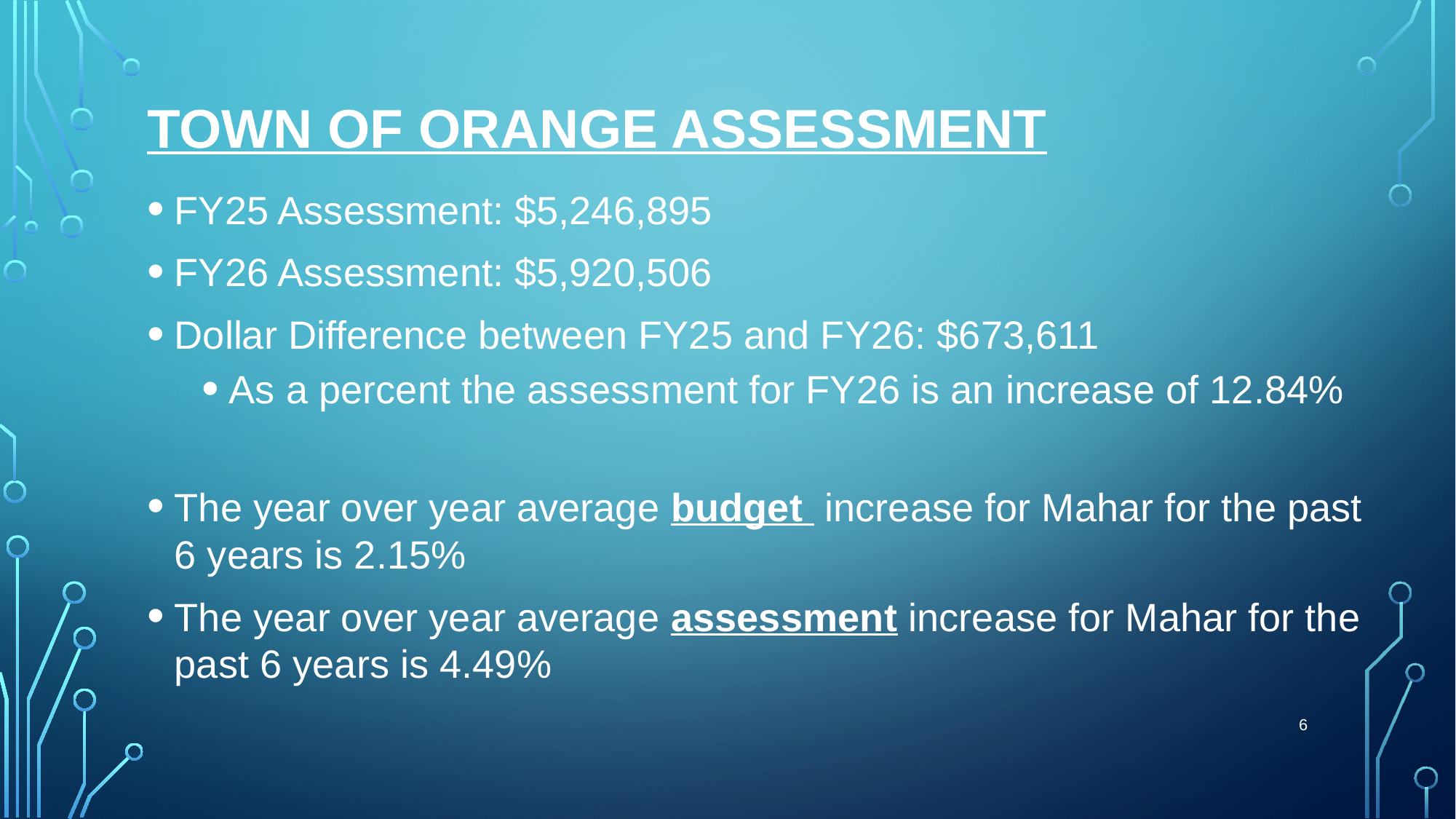

# Town of Orange Assessment
FY25 Assessment: $5,246,895
FY26 Assessment: $5,920,506
Dollar Difference between FY25 and FY26: $673,611
As a percent the assessment for FY26 is an increase of 12.84%

The year over year average budget  increase for Mahar for the past 6 years is 2.15%
The year over year average assessment increase for Mahar for the past 6 years is 4.49%

6